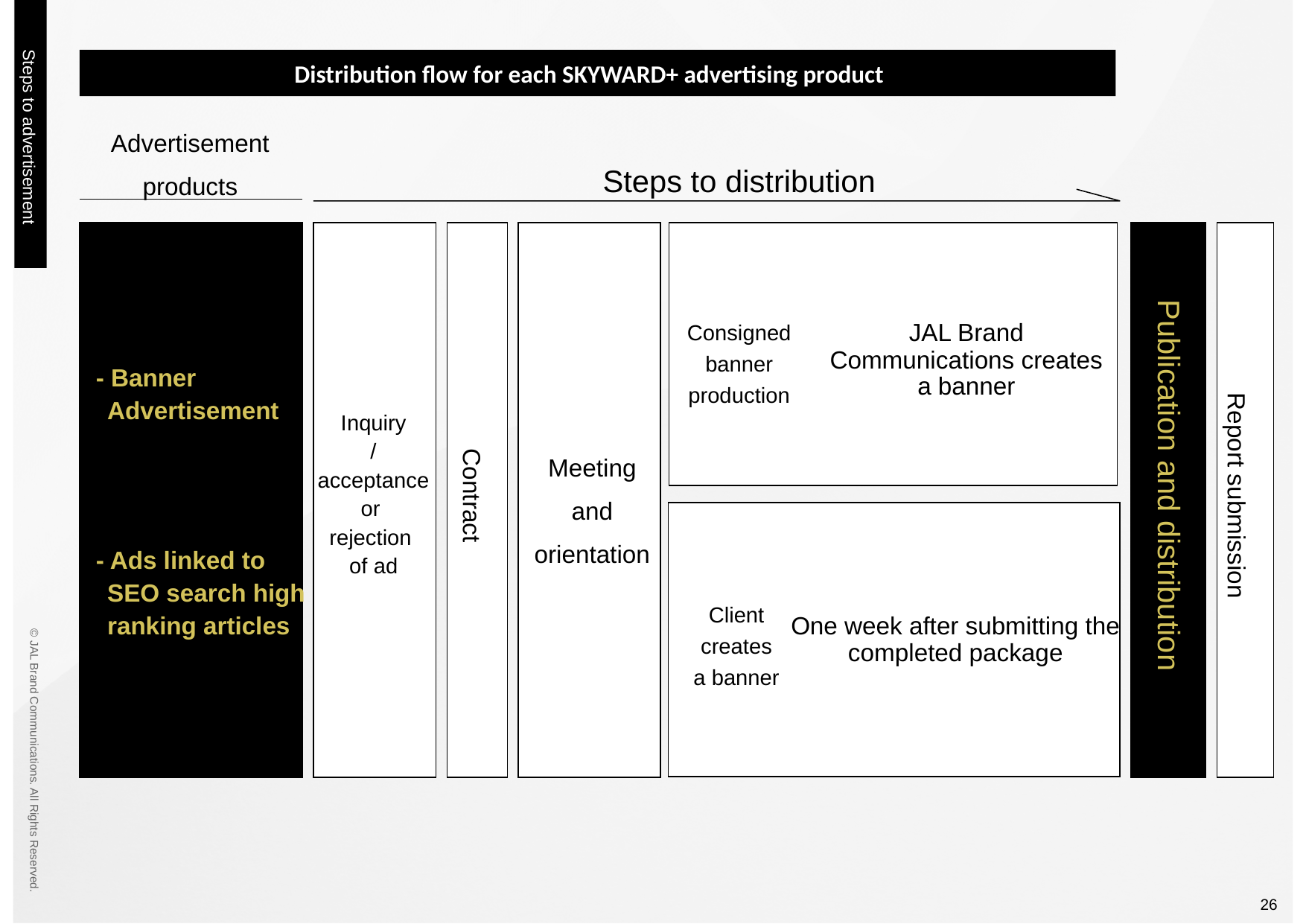

Distribution flow for each SKYWARD+ advertising product

Advertisement products
Steps to distribution

Consigned banner
production
JAL Brand Communications creates a banner
- Banner Advertisement

- Ads linked to SEO search high ranking articles
Inquiry
/
acceptance or
rejection
of ad
Meeting and
orientation
Publication and distribution
Contract
Report submission

Client creates
a banner
One week after submitting the completed package
Steps to advertisement placement
26